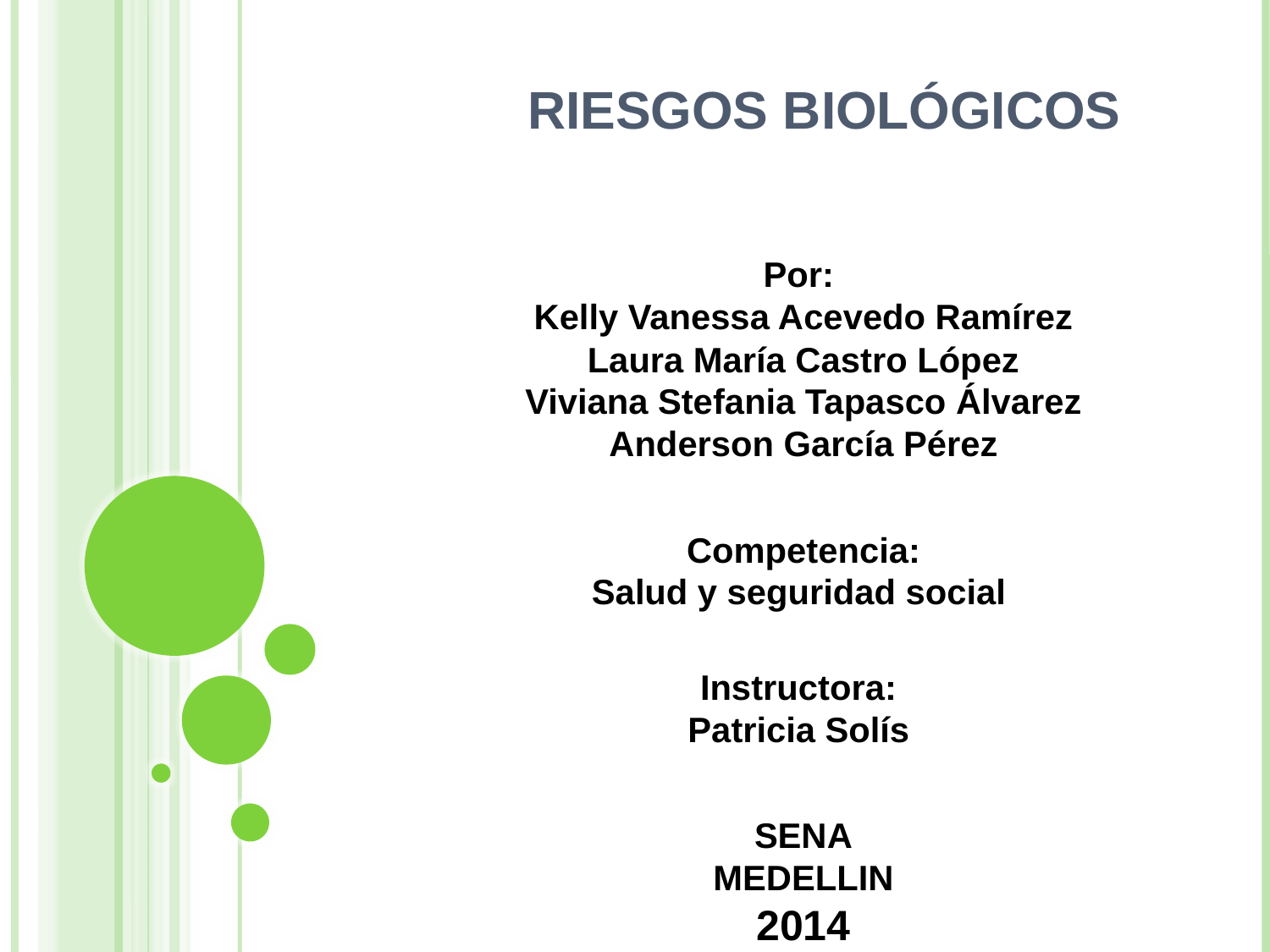

# RIESGOS BIOLÓGICOS
Por:
Kelly Vanessa Acevedo Ramírez
Laura María Castro López
Viviana Stefania Tapasco Álvarez
Anderson García Pérez

Competencia:
Salud y seguridad social
Instructora:
Patricia Solís

SENA
MEDELLIN
2014